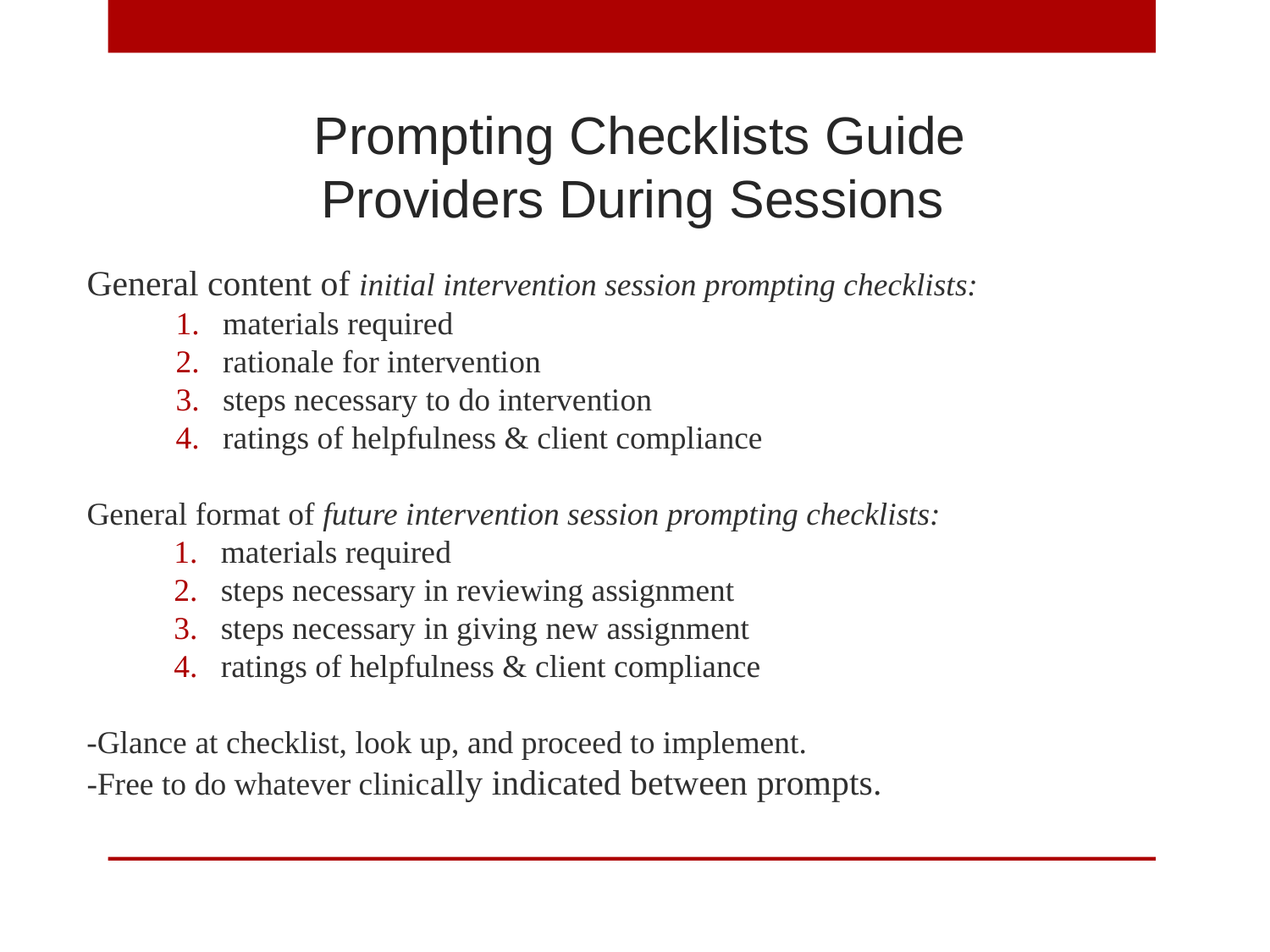

Prompting Checklists Guide
Providers During Sessions
General content of initial intervention session prompting checklists:
materials required
rationale for intervention
steps necessary to do intervention
ratings of helpfulness & client compliance

General format of future intervention session prompting checklists:
materials required
steps necessary in reviewing assignment
steps necessary in giving new assignment
ratings of helpfulness & client compliance

-Glance at checklist, look up, and proceed to implement.
-Free to do whatever clinically indicated between prompts.